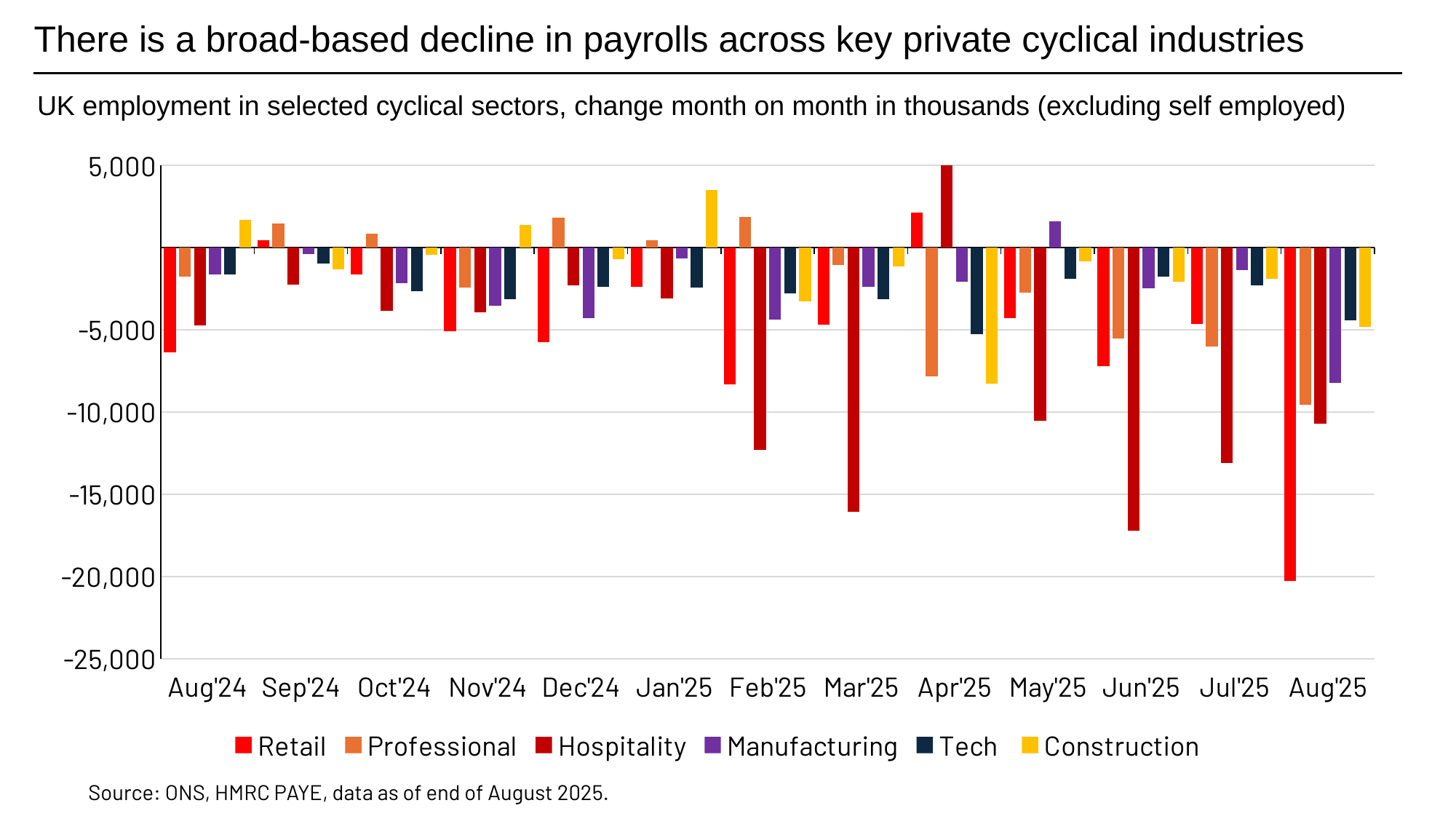

There is a broad-based decline in payrolls across key private cyclical industries
UK employment in selected cyclical sectors, change month on month in thousands (excluding self employed)

### Chart

| Category | Retail | Professional | Hospitality | Manufacturing | Tech  | Construction |
|---|---|---|---|---|---|---|
| 41882 | 8731.0 | 9988.0 | 8432.0 | 4346.0 | 4328.0 | 6480.0 |
| 41912 | 6781.0 | 7580.0 | 7124.0 | 5882.0 | 3450.0 | 4705.0 |
| 41943 | 1015.0 | 6259.0 | 4158.0 | 1414.0 | 1901.0 | 4692.0 |
| 41973 | 18525.0 | 12047.0 | 10016.0 | 8007.0 | 4567.0 | 7428.0 |
| 42004 | 16908.0 | 4805.0 | 4294.0 | -37510.0 | 3814.0 | -19759.0 |
| 42035 | 21889.0 | 6711.0 | 11558.0 | 42106.0 | 4234.0 | 32392.0 |
| 42063 | 4508.0 | 10994.0 | 1229.0 | 6274.0 | 4782.0 | 3318.0 |
| 42094 | 10218.0 | 15027.0 | 12829.0 | 3113.0 | 4947.0 | 6028.0 |
| 42124 | -3799.0 | 10154.0 | 12941.0 | 799.0 | 1043.0 | 5369.0 |
| 42155 | 9411.0 | 5960.0 | 8823.0 | 409.0 | 4021.0 | 5190.0 |
| 42185 | 15527.0 | 9665.0 | 10747.0 | 5253.0 | 6112.0 | 6473.0 |
| 42216 | 7356.0 | 7650.0 | 9856.0 | 527.0 | 4964.0 | 2881.0 |
| 42247 | 6243.0 | 3981.0 | 6722.0 | 399.0 | 1788.0 | 3526.0 |
| 42277 | 9277.0 | 6142.0 | 6964.0 | 3308.0 | 3271.0 | 3723.0 |
| 42308 | 9634.0 | 6651.0 | 8168.0 | 2874.0 | 3512.0 | 2810.0 |
| 42338 | 9533.0 | 5930.0 | 7142.0 | 2593.0 | 3315.0 | 4104.0 |
| 42369 | 817.0 | 1555.0 | 3940.0 | -21369.0 | 1206.0 | -16569.0 |
| 42400 | 7731.0 | 1659.0 | 5268.0 | 21795.0 | 2375.0 | 25129.0 |
| 42429 | 5112.0 | 3727.0 | 7248.0 | -1996.0 | 3038.0 | -248.0 |
| 42460 | 982.0 | 2797.0 | 8800.0 | -870.0 | 1691.0 | 2705.0 |
| 42490 | 5520.0 | -8275.0 | 2600.0 | 1806.0 | -619.0 | 3418.0 |
| 42521 | 4904.0 | 3405.0 | 5243.0 | 2563.0 | 2455.0 | 3683.0 |
| 42551 | 2421.0 | 1890.0 | 5017.0 | 862.0 | 1555.0 | 3091.0 |
| 42582 | 3337.0 | 1310.0 | 3413.0 | 771.0 | 2443.0 | 1959.0 |
| 42613 | 5784.0 | 578.0 | 6189.0 | 4453.0 | 2604.0 | 3713.0 |
| 42643 | 6355.0 | -362.0 | 7993.0 | 316.0 | 2094.0 | 3641.0 |
| 42674 | 3495.0 | -939.0 | 5731.0 | -372.0 | 1493.0 | 3270.0 |
| 42704 | 8341.0 | 3430.0 | 2348.0 | 2812.0 | 2000.0 | 3862.0 |
| 42735 | 6750.0 | 2866.0 | 6133.0 | 5716.0 | 2192.0 | 684.0 |
| 42766 | 3298.0 | 1394.0 | 3588.0 | -5470.0 | 1064.0 | 531.0 |
| 42794 | -3510.0 | 3227.0 | 6569.0 | 3248.0 | 1284.0 | 6545.0 |
| 42825 | -2611.0 | 5147.0 | 9191.0 | 1713.0 | 1467.0 | 4873.0 |
| 42855 | 10728.0 | 4840.0 | 1929.0 | 2737.0 | 2171.0 | -154.0 |
| 42886 | -889.0 | 11159.0 | 2497.0 | 1950.0 | 2932.0 | 2896.0 |
| 42916 | -6164.0 | 4119.0 | 5355.0 | 1837.0 | 641.0 | 2288.0 |
| 42947 | 2500.0 | 2680.0 | 7712.0 | 1464.0 | -1106.0 | 1684.0 |
| 42978 | 5355.0 | 4245.0 | 4024.0 | 3127.0 | 1655.0 | 3085.0 |
| 43008 | 3026.0 | 4833.0 | 3828.0 | 3407.0 | 2130.0 | 2516.0 |
| 43039 | -1054.0 | 4102.0 | 3444.0 | 3449.0 | 1898.0 | 1888.0 |
| 43069 | -1766.0 | 3173.0 | 4128.0 | 2940.0 | 1430.0 | 1198.0 |
| 43100 | -2962.0 | 3419.0 | 5011.0 | 9194.0 | 1248.0 | -1276.0 |
| 43131 | -582.0 | 5481.0 | 4754.0 | -6157.0 | 2039.0 | 1444.0 |
| 43159 | 542.0 | -694.0 | 3064.0 | -1107.0 | 791.0 | 2360.0 |
| 43190 | -1388.0 | 1844.0 | 1554.0 | -1104.0 | 2060.0 | -441.0 |
| 43220 | -1421.0 | 5043.0 | 1332.0 | 4424.0 | 3929.0 | -682.0 |
| 43251 | -634.0 | 4804.0 | 2464.0 | 95.0 | 2142.0 | 450.0 |
| 43281 | -11.0 | 4251.0 | 1779.0 | 756.0 | 3173.0 | 709.0 |
| 43312 | -222.0 | 5232.0 | -1584.0 | -727.0 | 2564.0 | 1553.0 |
| 43343 | -2189.0 | 9210.0 | 673.0 | 3037.0 | 3555.0 | 1795.0 |
| 43373 | -934.0 | 7013.0 | -789.0 | 3099.0 | 2980.0 | 1675.0 |
| 43404 | 2221.0 | 7302.0 | 511.0 | 3404.0 | 2164.0 | 2742.0 |
| 43434 | 3814.0 | 8736.0 | 1974.0 | 2558.0 | 4406.0 | 3137.0 |
| 43465 | -3813.0 | 4225.0 | 688.0 | -1379.0 | 1772.0 | -4849.0 |
| 43496 | -4528.0 | 5543.0 | 6294.0 | 733.0 | 3302.0 | 8130.0 |
| 43524 | -11243.0 | 4113.0 | 6014.0 | 1174.0 | 2371.0 | 1263.0 |
| 43555 | -8496.0 | 5522.0 | 11378.0 | 2117.0 | 6284.0 | 2643.0 |
| 43585 | -3799.0 | 1533.0 | 8778.0 | -2932.0 | 4725.0 | -875.0 |
| 43616 | 902.0 | 1715.0 | 1101.0 | -3464.0 | 2444.0 | 1850.0 |
| 43646 | -16797.0 | 2829.0 | 1547.0 | -3285.0 | 2774.0 | -203.0 |
| 43677 | -4519.0 | 3917.0 | 2138.0 | -2737.0 | 3301.0 | -908.0 |
| 43708 | 3958.0 | 7317.0 | 1431.0 | -409.0 | 3839.0 | 1545.0 |
| 43738 | 18.0 | 6551.0 | 847.0 | -857.0 | 3117.0 | 1120.0 |
| 43769 | -3651.0 | 3510.0 | 2782.0 | -2266.0 | 1627.0 | 129.0 |
| 43799 | -2736.0 | 2239.0 | -4395.0 | -1836.0 | 1828.0 | 1554.0 |
| 43830 | -2234.0 | 4324.0 | 8425.0 | -20024.0 | 1907.0 | -9388.0 |
| 43861 | 493.0 | 2870.0 | 10998.0 | 9313.0 | -581.0 | 14231.0 |
| 43890 | -677.0 | 3359.0 | 6685.0 | -2284.0 | -2079.0 | 1167.0 |
| 43921 | 12035.0 | 3898.0 | -27747.0 | -947.0 | -667.0 | 2385.0 |
| 43951 | -21301.0 | -24296.0 | -104060.0 | -26008.0 | -11762.0 | -17460.0 |
| 43982 | -13767.0 | -9570.0 | -22966.0 | -7267.0 | -5578.0 | -1160.0 |
| 44012 | -13894.0 | -3728.0 | -24819.0 | -8255.0 | -3572.0 | 799.0 |
| 44043 | -13073.0 | -4983.0 | -7451.0 | -9254.0 | -4070.0 | 1654.0 |
| 44074 | -27111.0 | -3528.0 | -22778.0 | -21030.0 | -2957.0 | -5506.0 |
| 44104 | -22940.0 | -8537.0 | -15047.0 | -17380.0 | -2170.0 | -179.0 |
| 44135 | -8895.0 | 1354.0 | -25306.0 | -10183.0 | -1453.0 | 4260.0 |
| 44165 | -35952.0 | 1166.0 | -63779.0 | -9741.0 | 536.0 | 6301.0 |
| 44196 | 5947.0 | 9345.0 | -22929.0 | -6206.0 | 2810.0 | -810.0 |
| 44227 | -6954.0 | 6743.0 | 5118.0 | 5339.0 | 715.0 | 16770.0 |
| 44255 | 5337.0 | 7306.0 | -10273.0 | -2017.0 | 1644.0 | 682.0 |
| 44286 | -7182.0 | 13255.0 | -12780.0 | 4244.0 | 4642.0 | 6318.0 |
| 44316 | 23357.0 | 12312.0 | 3443.0 | 2060.0 | -2015.0 | 4316.0 |
| 44347 | 16768.0 | 16426.0 | 90558.0 | 4243.0 | 5167.0 | 4239.0 |
| 44377 | 221.0 | 9777.0 | 100076.0 | 4053.0 | 5640.0 | 2622.0 |
| 44408 | 4483.0 | 12141.0 | 44912.0 | 5258.0 | 6286.0 | 3422.0 |
| 44439 | 10312.0 | 13365.0 | 26934.0 | 5348.0 | 8126.0 | 3188.0 |
| 44469 | 4882.0 | 11538.0 | 22371.0 | 3149.0 | 7307.0 | 2633.0 |
| 44500 | 3702.0 | 8676.0 | 16827.0 | 3584.0 | 5821.0 | -1766.0 |
| 44530 | 12864.0 | 11689.0 | 16452.0 | 5988.0 | 8209.0 | 2718.0 |
| 44561 | 4400.0 | 11121.0 | 12101.0 | 10605.0 | 6182.0 | 5807.0 |
| 44592 | -4869.0 | 9992.0 | 5012.0 | -2040.0 | 7218.0 | 16.0 |
| 44620 | 25134.0 | 15275.0 | 21338.0 | 3063.0 | 8057.0 | 2224.0 |
| 44651 | -3154.0 | 10190.0 | 24686.0 | 2518.0 | 8404.0 | 850.0 |
| 44681 | -6664.0 | 9406.0 | 21881.0 | -1713.0 | 7475.0 | 397.0 |
| 44712 | -3026.0 | 9738.0 | 9172.0 | 2260.0 | 6260.0 | 2727.0 |
| 44742 | -12264.0 | 5426.0 | 7161.0 | -198.0 | 5115.0 | 768.0 |
| 44773 | 2875.0 | 11029.0 | 6129.0 | 2907.0 | 7138.0 | 1992.0 |
| 44804 | 164.0 | 11735.0 | -14.0 | 2316.0 | 7032.0 | 2424.0 |
| 44834 | -3331.0 | 11267.0 | 830.0 | 2709.0 | 6034.0 | 3782.0 |
| 44865 | -4304.0 | 17853.0 | 2479.0 | 2926.0 | 6405.0 | 3530.0 |
| 44895 | -8104.0 | 9642.0 | 4140.0 | 2006.0 | 4231.0 | 2217.0 |
| 44926 | -2964.0 | 7016.0 | 927.0 | 8696.0 | 3100.0 | 6847.0 |
| 44957 | -35.0 | 8044.0 | 4461.0 | -9285.0 | 2187.0 | -3072.0 |
| 44985 | 3561.0 | 5342.0 | 15097.0 | 137.0 | 1951.0 | 1001.0 |
| 45016 | -548.0 | 4898.0 | 12599.0 | -498.0 | 440.0 | 2632.0 |
| 45046 | -993.0 | 6936.0 | 5541.0 | -1905.0 | 1409.0 | 2559.0 |
| 45077 | -3198.0 | 2956.0 | -2949.0 | -1603.0 | -2668.0 | 1915.0 |
| 45107 | -1175.0 | 3812.0 | 3291.0 | -2228.0 | -2125.0 | 1212.0 |
| 45138 | 2586.0 | 3811.0 | 1720.0 | -1817.0 | -3249.0 | 270.0 |
| 45169 | 2869.0 | 6507.0 | -3727.0 | -59.0 | -4067.0 | 673.0 |
| 45199 | 1288.0 | 3517.0 | -185.0 | -2768.0 | -4370.0 | 2498.0 |
| 45230 | 1522.0 | 3903.0 | -2668.0 | -1784.0 | -3043.0 | 2068.0 |
| 45260 | -1535.0 | 3827.0 | -5009.0 | -1840.0 | -1991.0 | 428.0 |
| 45291 | -3535.0 | 3177.0 | 3190.0 | 9180.0 | -2205.0 | 5342.0 |
| 45322 | -5921.0 | 1409.0 | 470.0 | -9665.0 | -1650.0 | -1634.0 |
| 45351 | 4259.0 | 1301.0 | -1330.0 | -4716.0 | -3063.0 | -1395.0 |
| 45382 | -3034.0 | 516.0 | 2077.0 | -1642.0 | -1614.0 | -166.0 |
| 45412 | -6604.0 | -2568.0 | -4150.0 | -3502.0 | -2345.0 | 1083.0 |
| 45443 | -1359.0 | 1045.0 | -1242.0 | -2392.0 | -1925.0 | 1446.0 |
| 45473 | -5478.0 | 890.0 | -3384.0 | -2979.0 | -2796.0 | 167.0 |
| 45504 | -6375.0 | 996.0 | -8324.0 | -1725.0 | -2677.0 | 933.0 |
| 45535 | -6362.0 | -1753.0 | -4717.0 | -1650.0 | -1636.0 | 1675.0 |
| 45565 | 453.0 | 1445.0 | -2238.0 | -411.0 | -991.0 | -1327.0 |
| 45596 | -1640.0 | 830.0 | -3842.0 | -2180.0 | -2632.0 | -451.0 |
| 45626 | -5089.0 | -2451.0 | -3921.0 | -3527.0 | -3139.0 | 1378.0 |
| 45657 | -5736.0 | 1818.0 | -2277.0 | -4306.0 | -2386.0 | -685.0 |
| 45688 | -2398.0 | 448.0 | -3107.0 | -650.0 | -2436.0 | 3477.0 |
| 45716 | -8336.0 | 1867.0 | -12286.0 | -4373.0 | -2789.0 | -3285.0 |
| 45747 | -4672.0 | -1063.0 | -16076.0 | -2403.0 | -3154.0 | -1163.0 |
| 45777 | 2144.0 | -7838.0 | 5670.0 | -2077.0 | -5279.0 | -8260.0 |
| 45808 | -4269.0 | -2729.0 | -10518.0 | 1577.0 | -1886.0 | -820.0 |
| 45838 | -7191.0 | -5520.0 | -17201.0 | -2464.0 | -1789.0 | -2069.0 |
| 45869 | -4624.0 | -5998.0 | -13115.0 | -1347.0 | -2311.0 | -1889.0 |
| 45900 | -20267.0 | -9537.0 | -10693.0 | -8237.0 | -4402.0 | -4810.0 |
Source: ONS, HMRC PAYE, data as of end of August 2025.